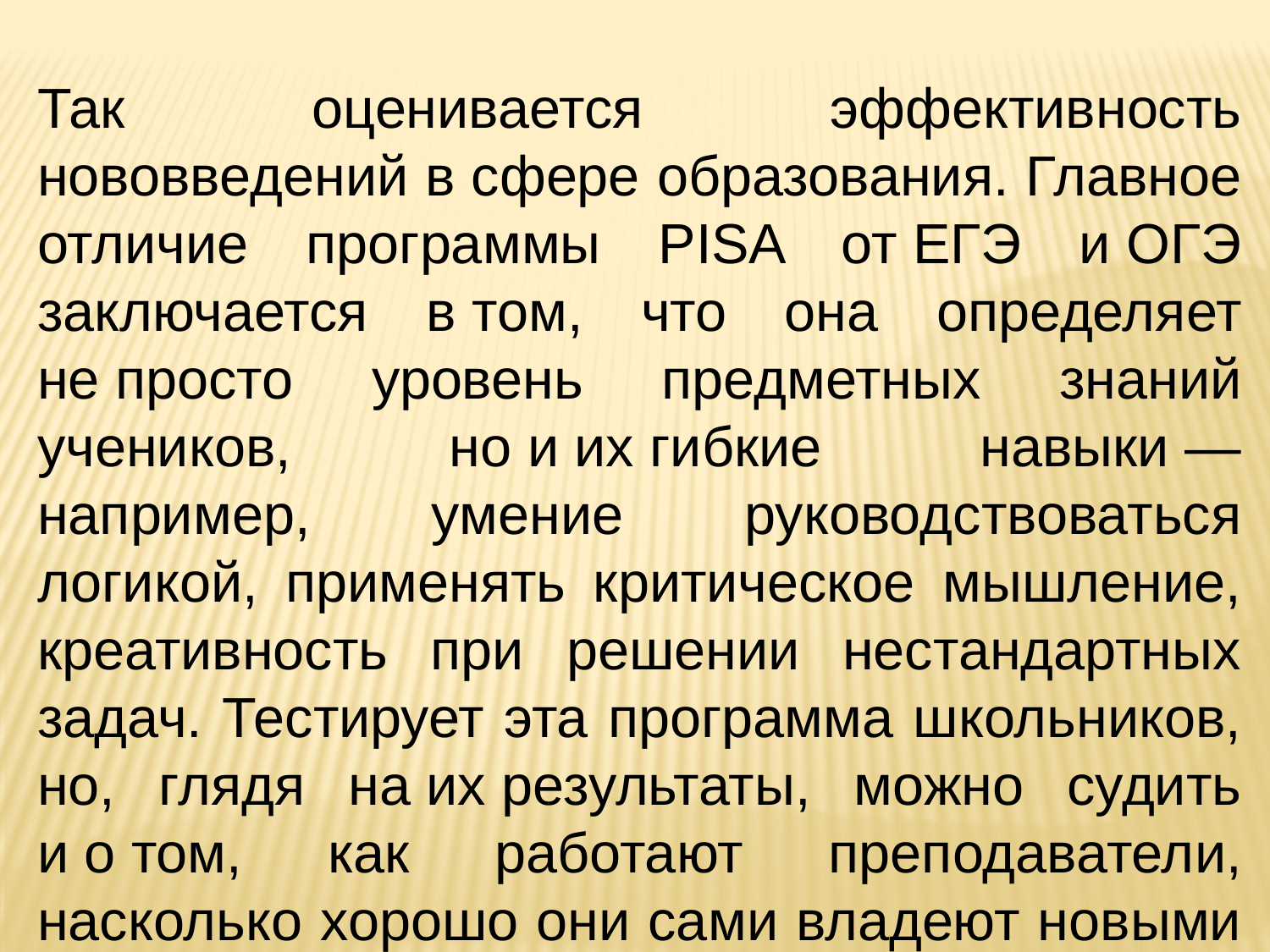

Так оценивается эффективность нововведений в сфере образования. Главное отличие программы PISA от ЕГЭ и ОГЭ заключается в том, что она определяет не просто уровень предметных знаний учеников, но и их гибкие навыки — например, умение руководствоваться логикой, применять критическое мышление, креативность при решении нестандартных задач. Тестирует эта программа школьников, но, глядя на их результаты, можно судить и о том, как работают преподаватели, насколько хорошо они сами владеют новыми компетенциями.